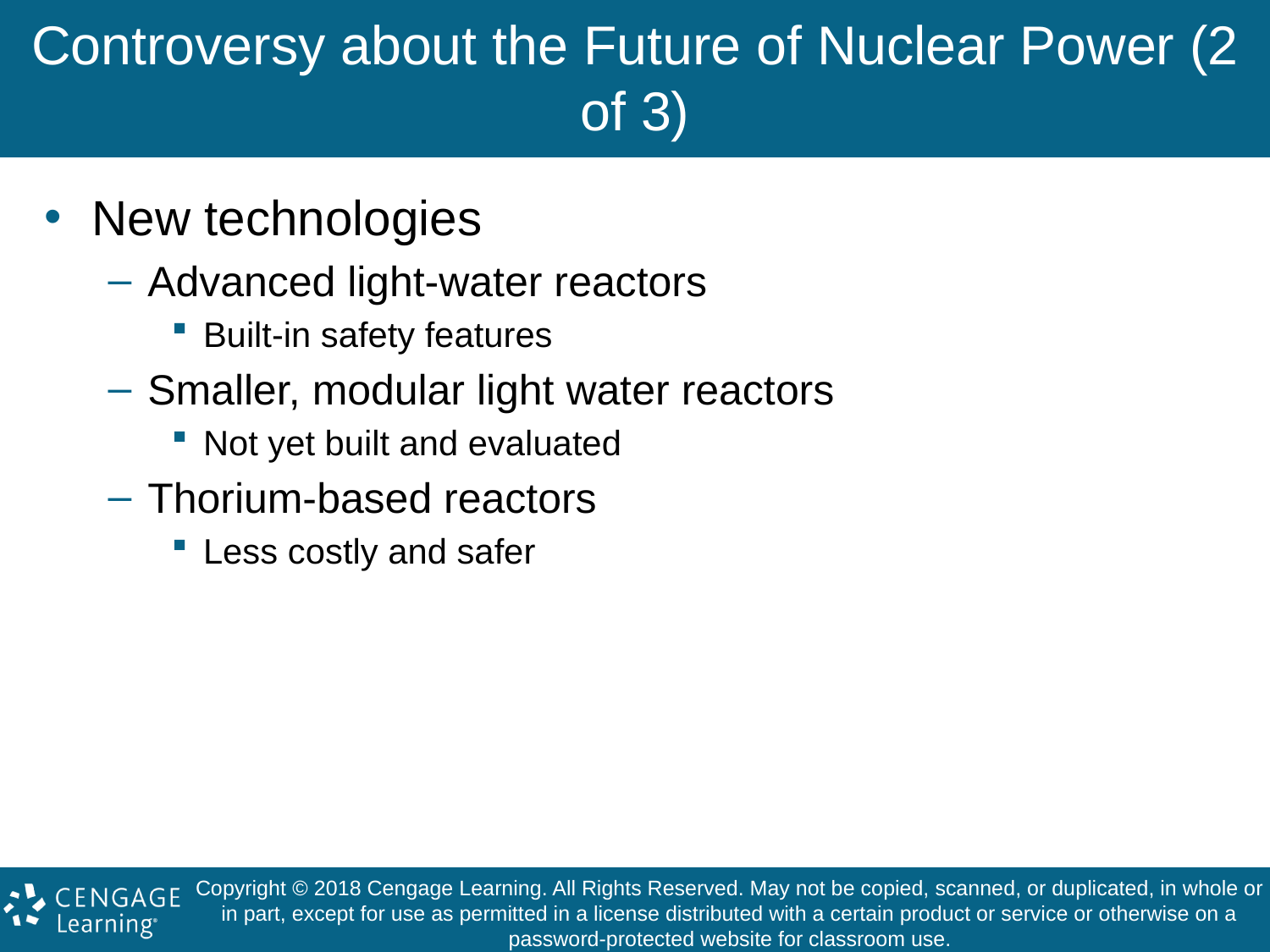

# Controversy about the Future of Nuclear Power (2 of 3)
New technologies
Advanced light-water reactors
Built-in safety features
Smaller, modular light water reactors
Not yet built and evaluated
Thorium-based reactors
Less costly and safer